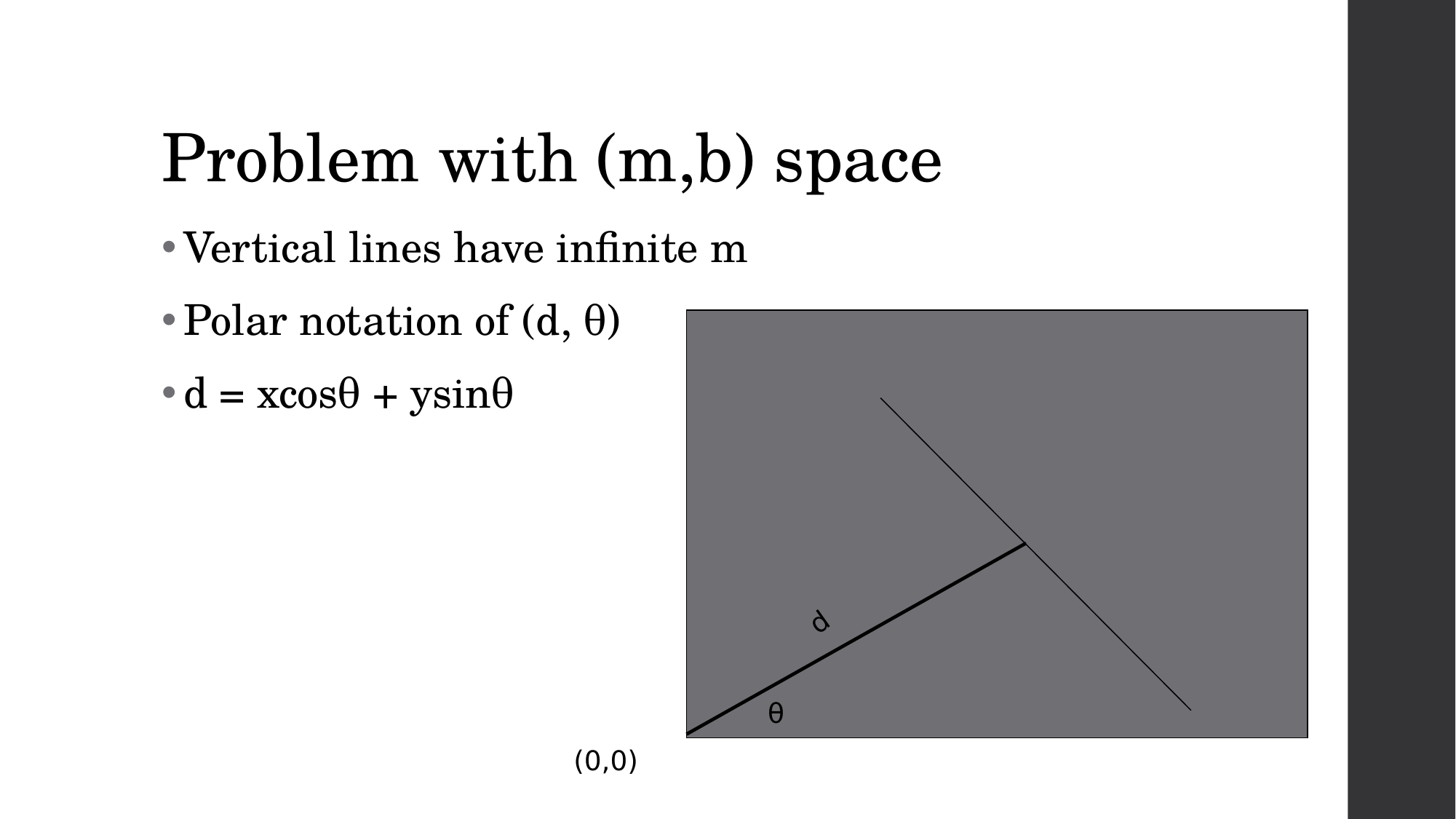

# Problem with (m,b) space
Vertical lines have infinite m
Polar notation of (d, θ)
d = xcosθ + ysinθ

d
θ
(0,0)